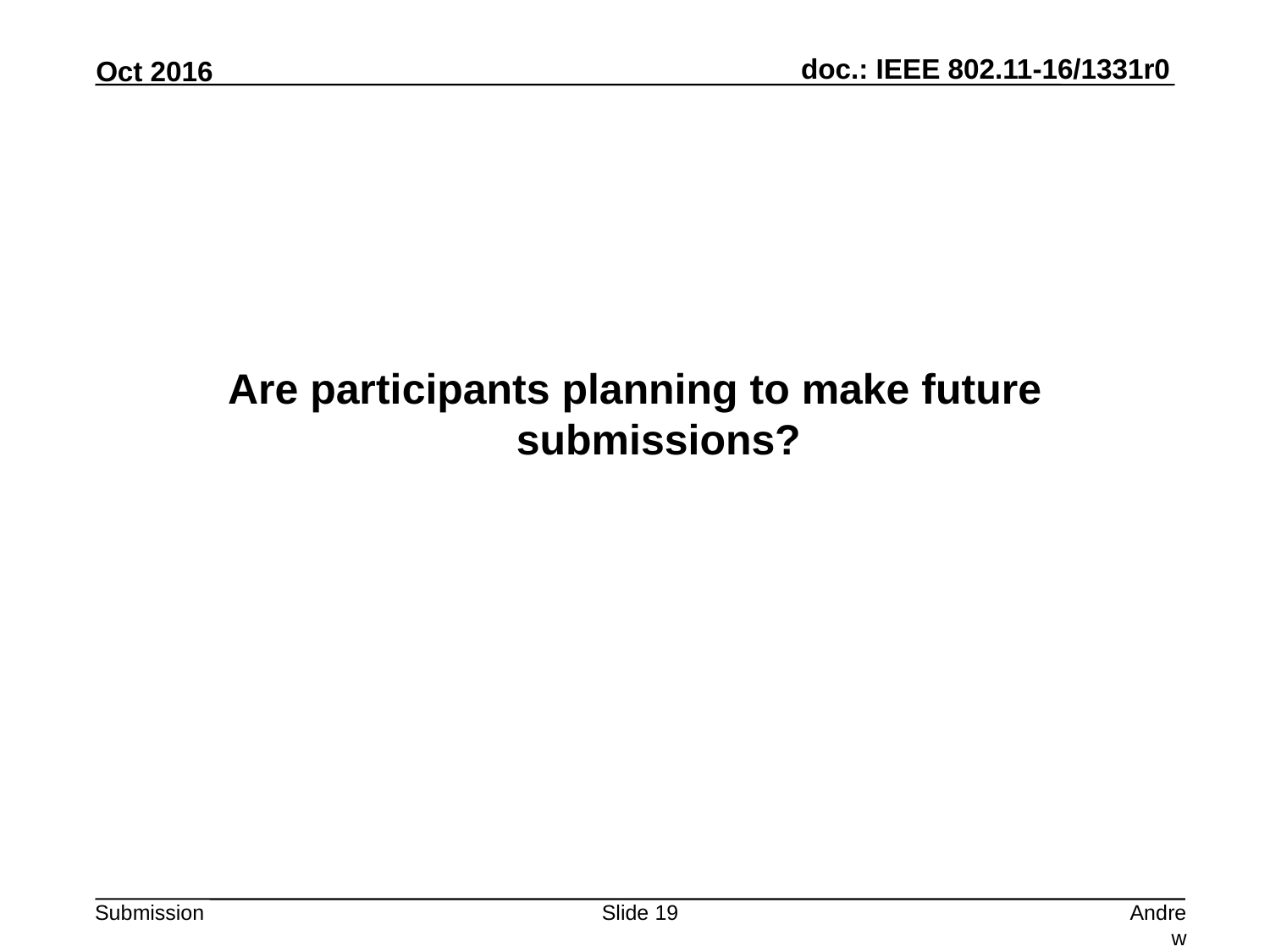

Are participants planning to make future submissions?
Slide 19
Andrew Myles, Cisco